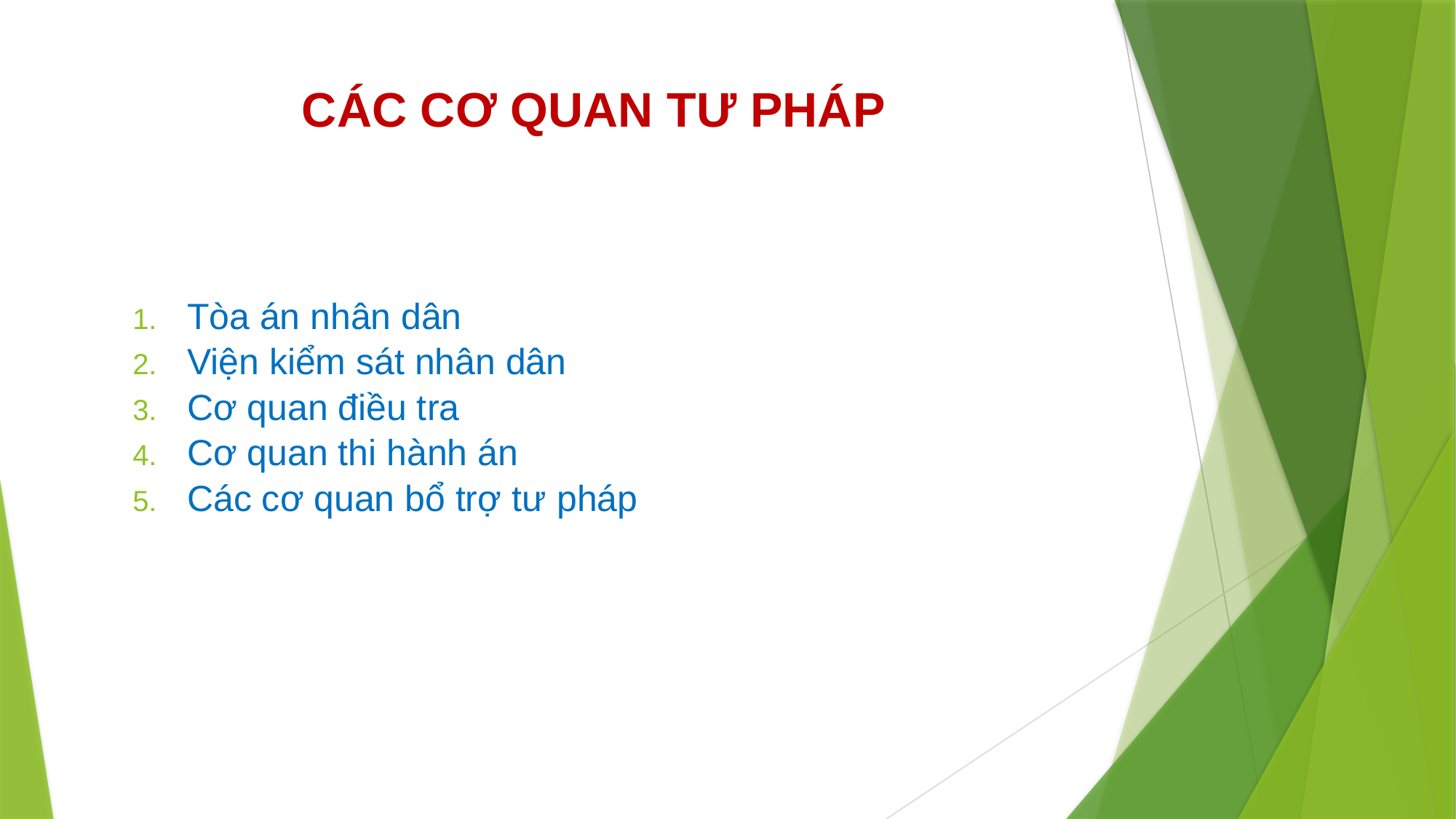

# CÁC CƠ QUAN TƯ PHÁP

Tòa án nhân dân
Viện kiểm sát nhân dân
Cơ quan điều tra
Cơ quan thi hành án
Các cơ quan bổ trợ tư pháp